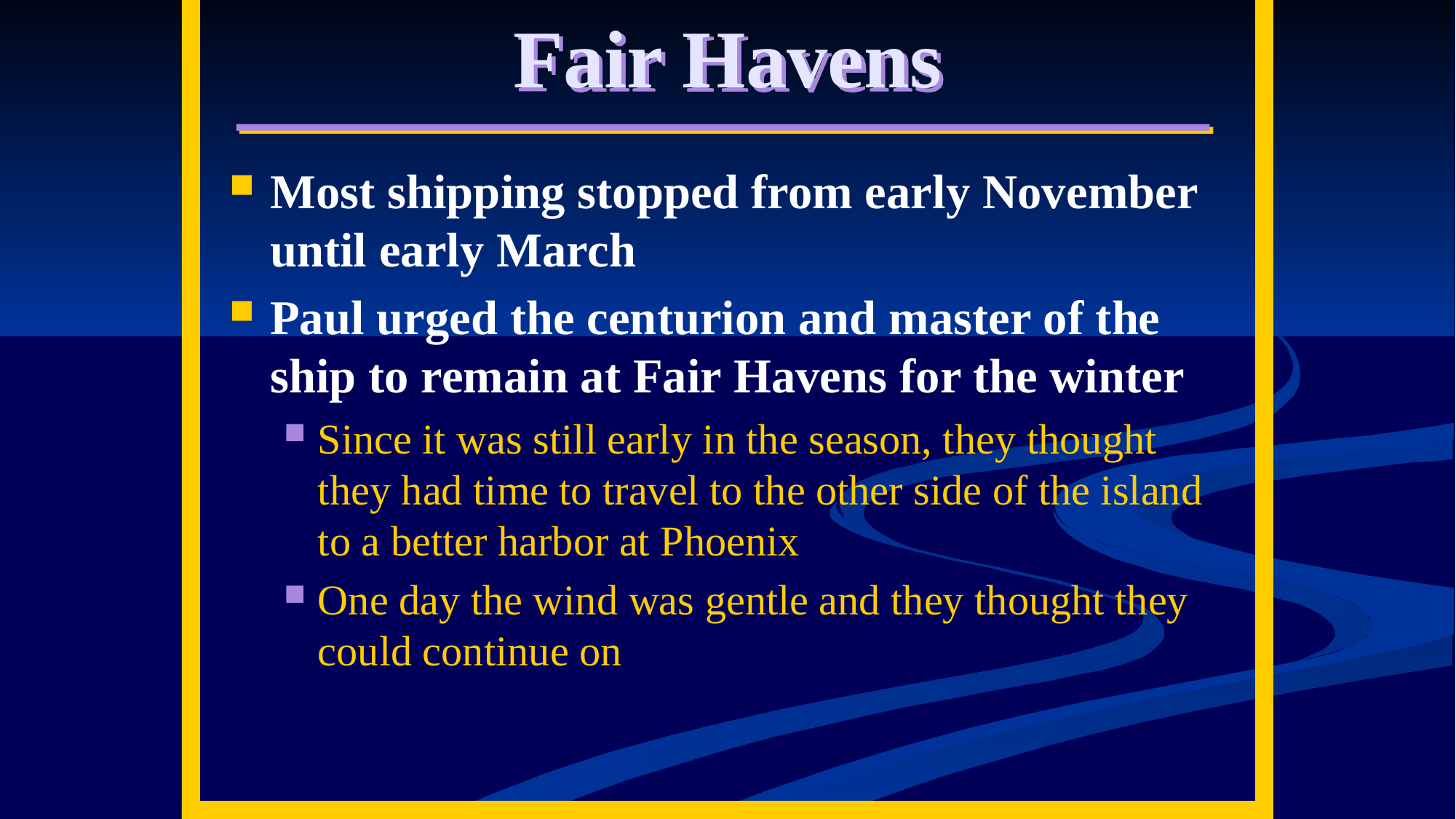

Fair Havens

Most shipping stopped from early November until early March
Paul urged the centurion and master of the ship to remain at Fair Havens for the winter
Since it was still early in the season, they thought they had time to travel to the other side of the island to a better harbor at Phoenix
One day the wind was gentle and they thought they could continue on